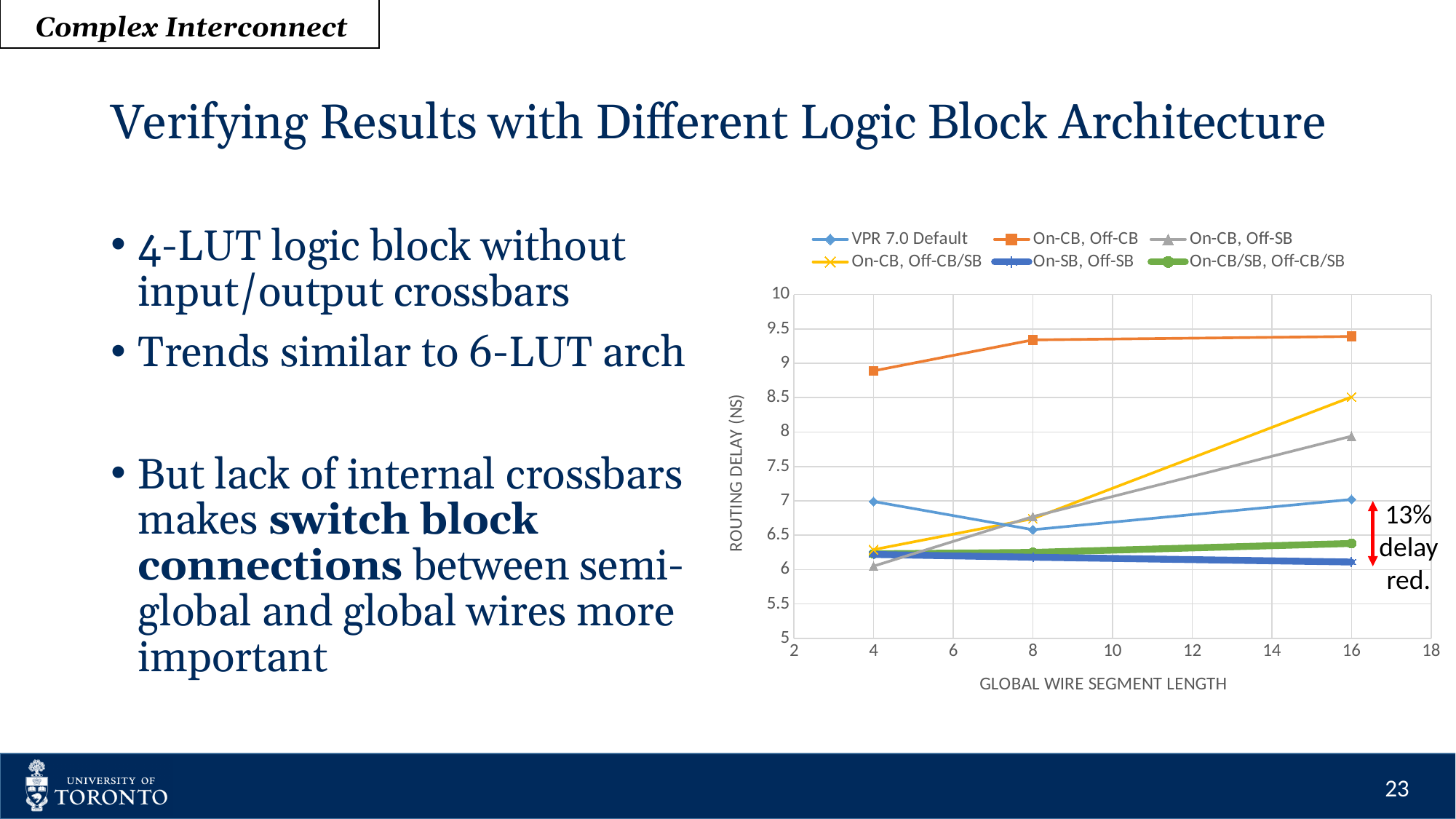

Complex Interconnect
# Verifying Results with Different Logic Block Architecture
4-LUT logic block without input/output crossbars
Trends similar to 6-LUT arch

But lack of internal crossbars makes switch block connections between semi-global and global wires more important

### Chart

| Category | VPR 7.0 Default | On-CB, Off-CB | On-CB, Off-SB | On-CB, Off-CB/SB | On-SB, Off-SB | On-CB/SB, Off-CB/SB |
|---|---|---|---|---|---|---|
13%
delay
red.
23